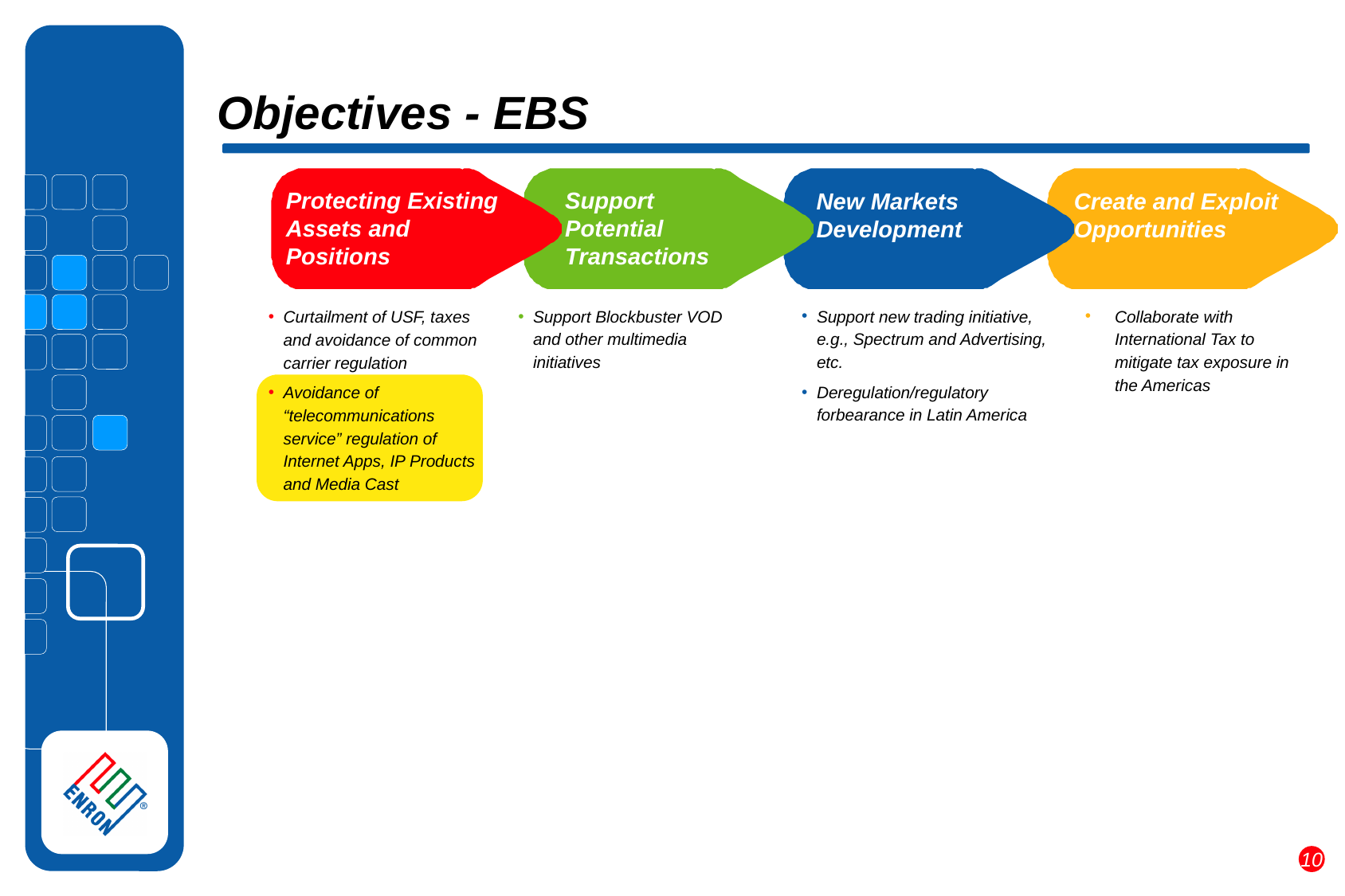

Objectives - EBS

Protecting Existing Assets and Positions
Support
Potential
Transactions
New Markets Development
Create and Exploit Opportunities
Support new trading initiative, e.g., Spectrum and Advertising, etc.
Deregulation/regulatory forbearance in Latin America
Collaborate with International Tax to mitigate tax exposure in the Americas
Support Blockbuster VOD and other multimedia initiatives
Curtailment of USF, taxes and avoidance of common carrier regulation
Avoidance of “telecommunications service” regulation of Internet Apps, IP Products and Media Cast